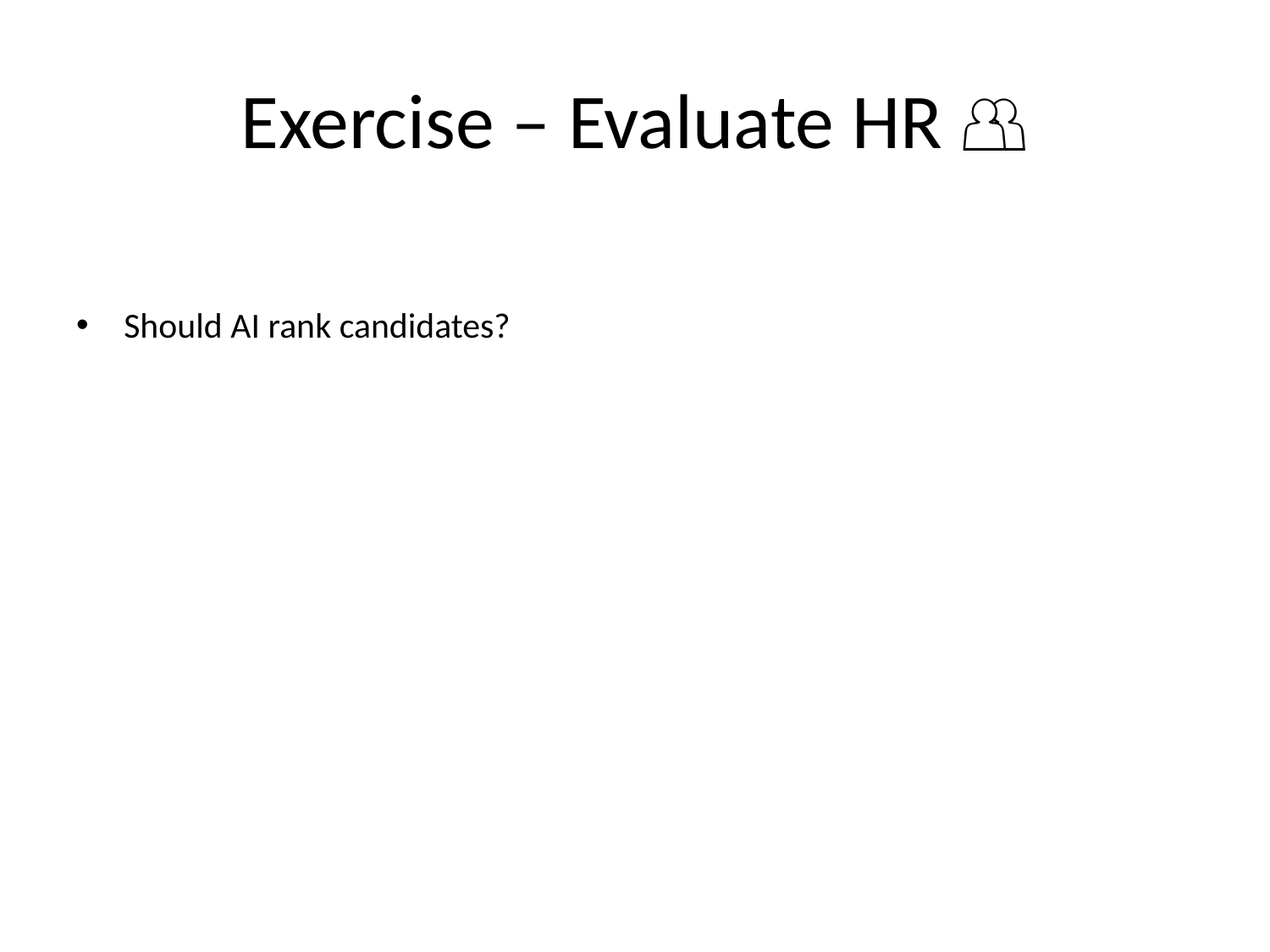

# Exercise – Evaluate HR 👥

Should AI rank candidates?